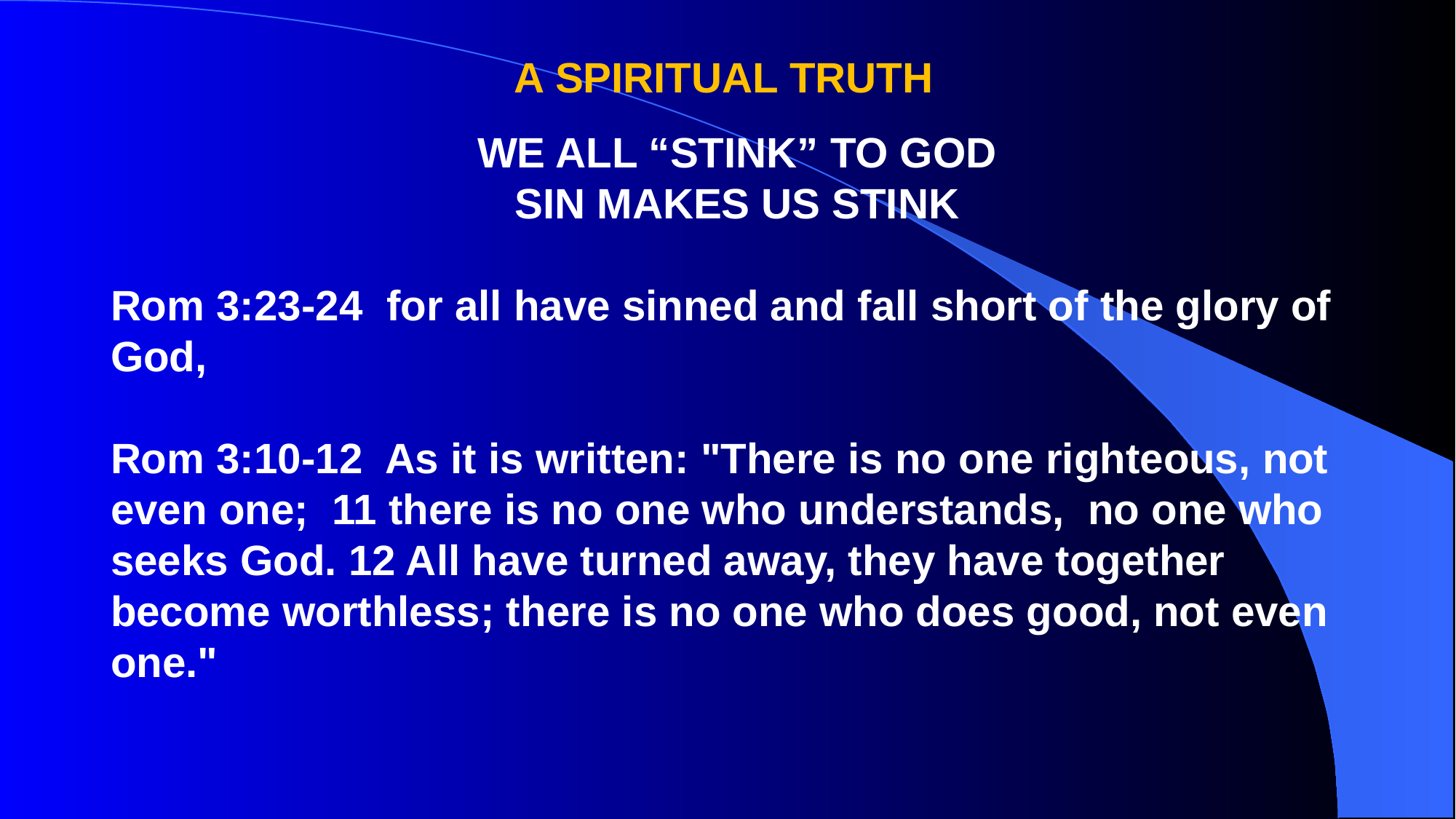

A SPIRITUAL TRUTH
WE ALL “STINK” TO GOD
SIN MAKES US STINK

Rom 3:23-24  for all have sinned and fall short of the glory of God,

Rom 3:10-12  As it is written: "There is no one righteous, not even one;  11 there is no one who understands,  no one who seeks God. 12 All have turned away, they have together become worthless; there is no one who does good, not even one."